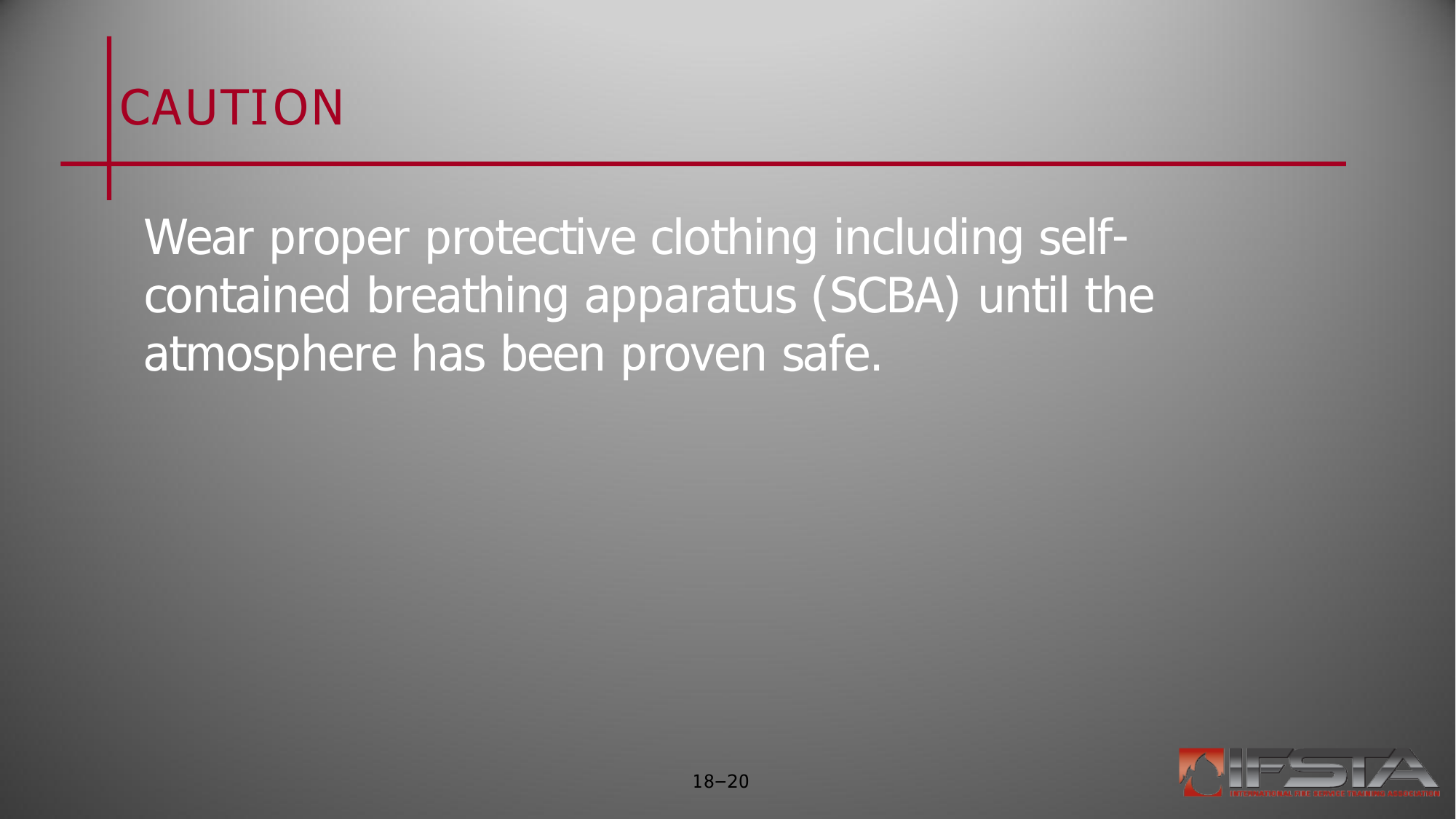

# CAUTION
Wear proper protective clothing including self-contained breathing apparatus (SCBA) until the atmosphere has been proven safe.
18–20